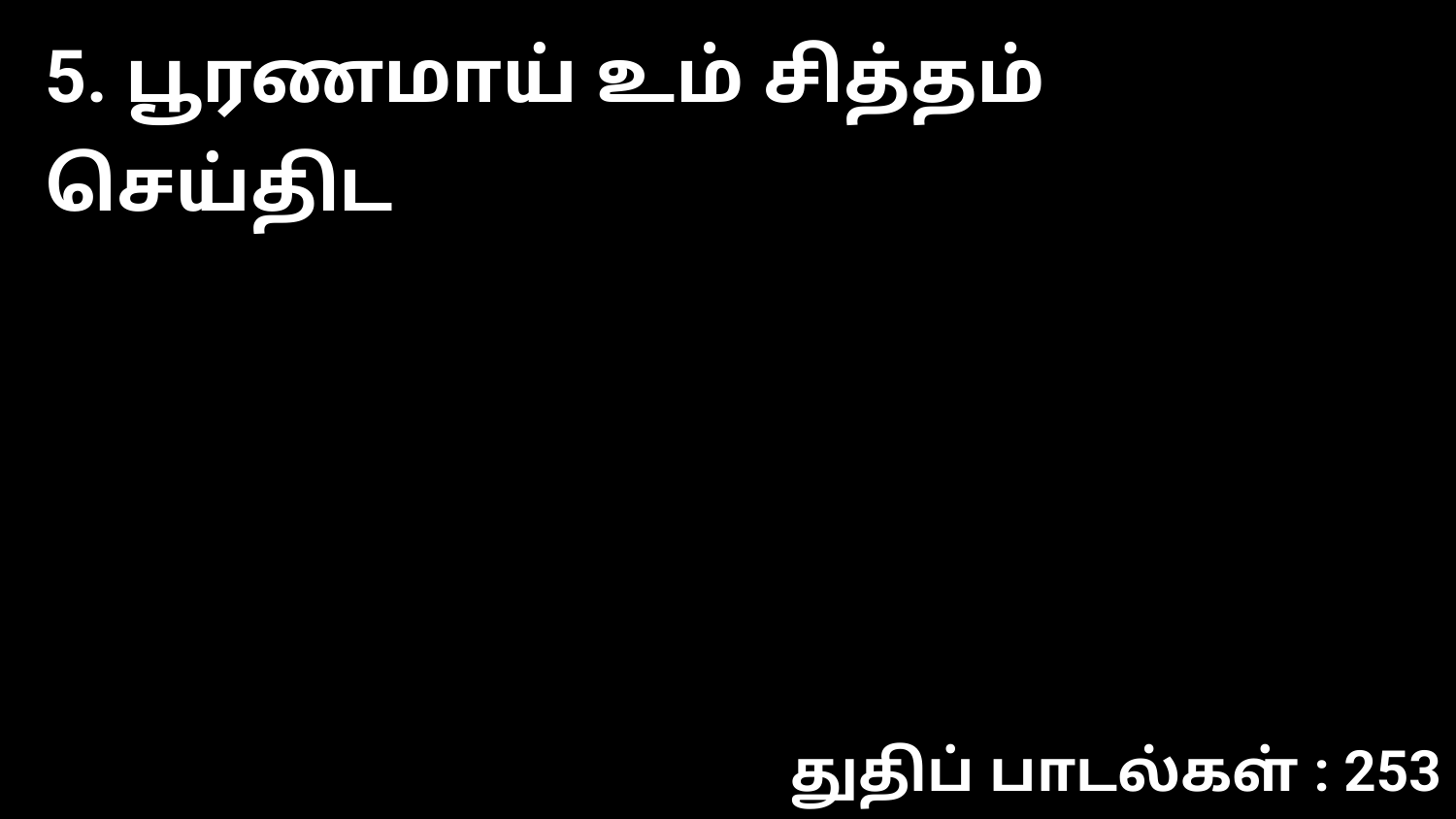

5. பூரணமாய் உம் சித்தம் செய்திட
துதிப் பாடல்கள் : 253